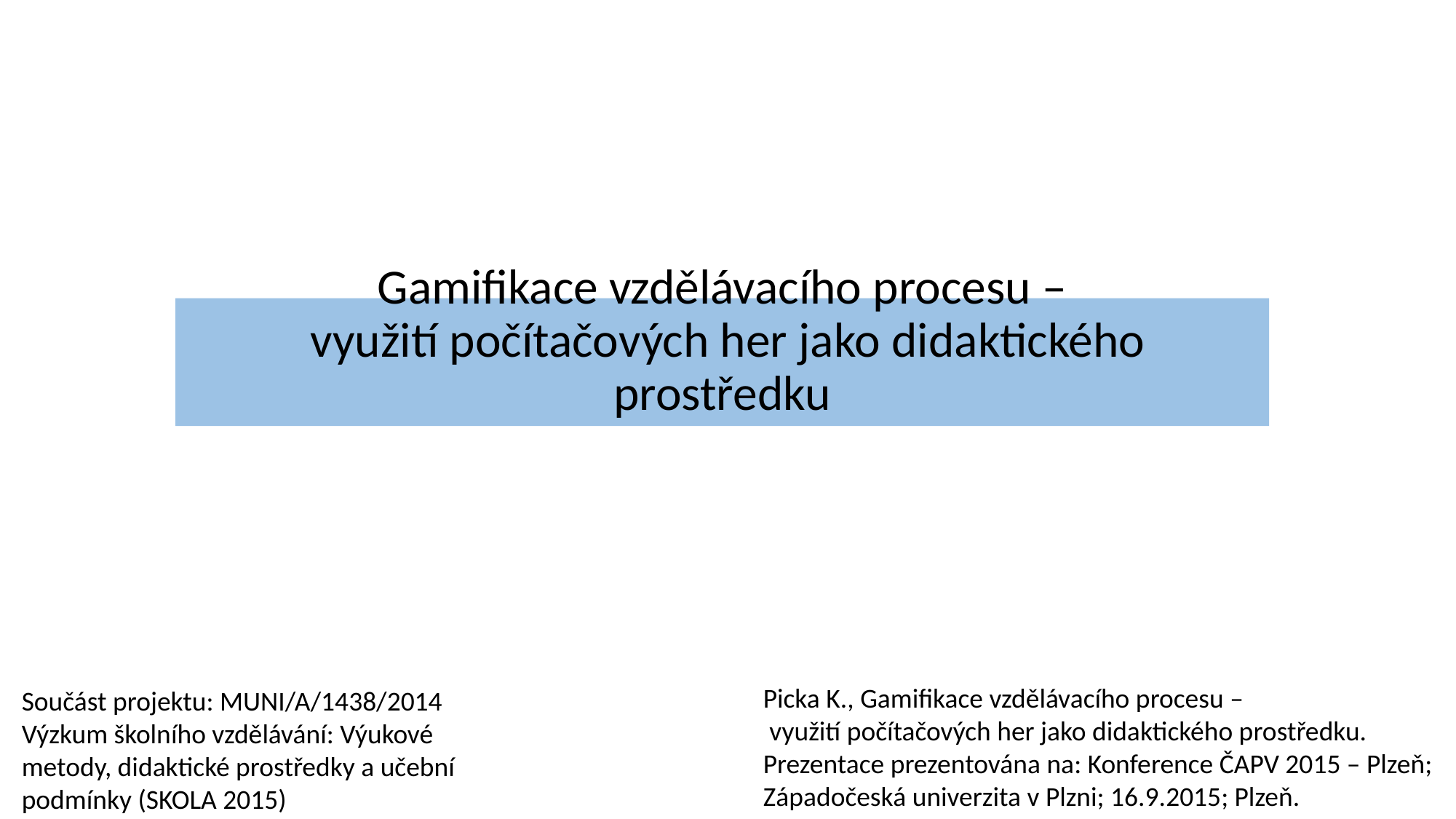

# Gamifikace vzdělávacího procesu – využití počítačových her jako didaktického prostředku
Picka K., Gamifikace vzdělávacího procesu –
 využití počítačových her jako didaktického prostředku. Prezentace prezentována na: Konference ČAPV 2015 – Plzeň; Západočeská univerzita v Plzni; 16.9.2015; Plzeň.
Součást projektu: MUNI/A/1438/2014 Výzkum školního vzdělávání: Výukové metody, didaktické prostředky a učební podmínky (SKOLA 2015)